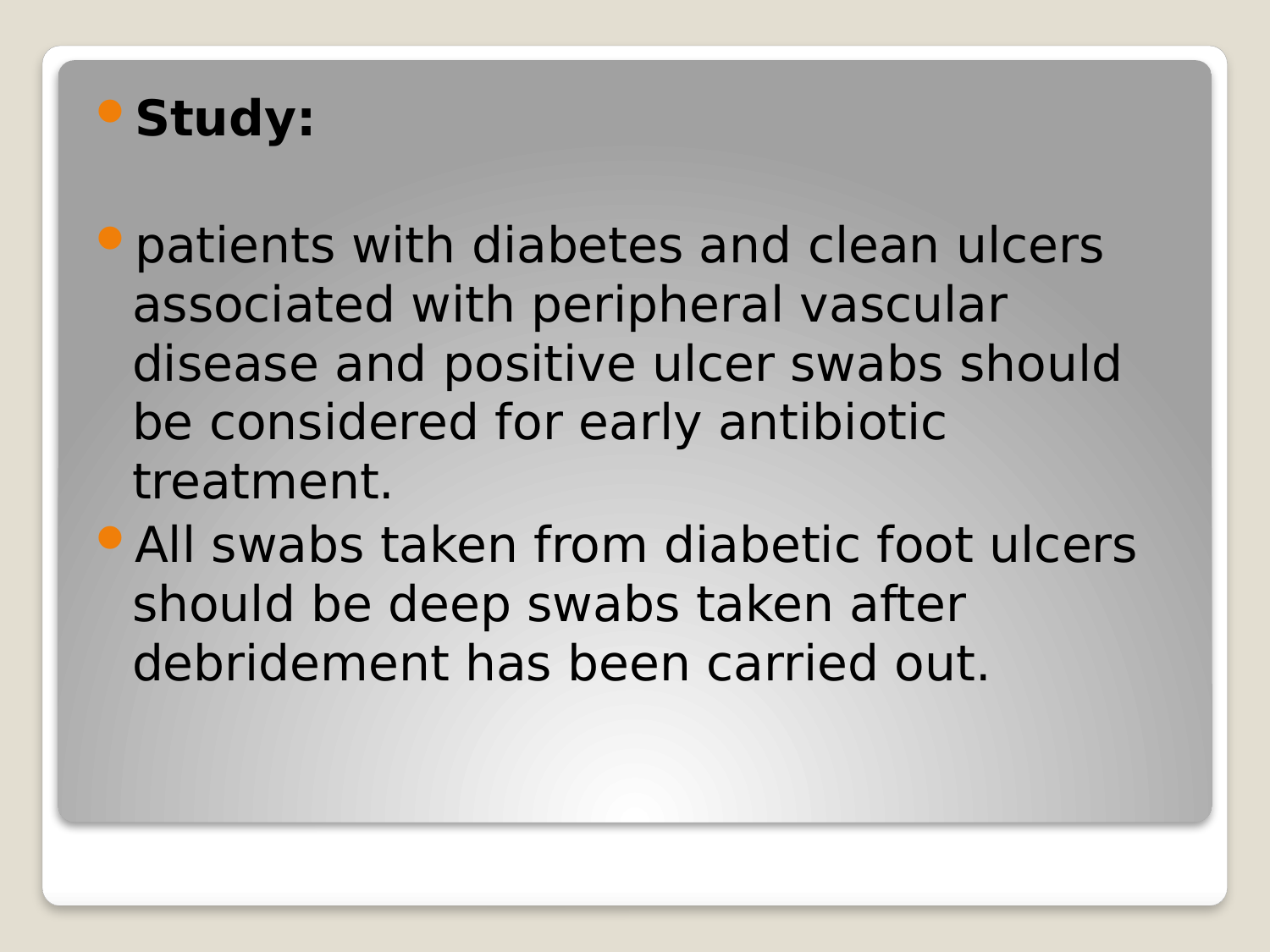

Study:

patients with diabetes and clean ulcers associated with peripheral vascular disease and positive ulcer swabs should be considered for early antibiotic treatment.
All swabs taken from diabetic foot ulcers should be deep swabs taken after debridement has been carried out.
#